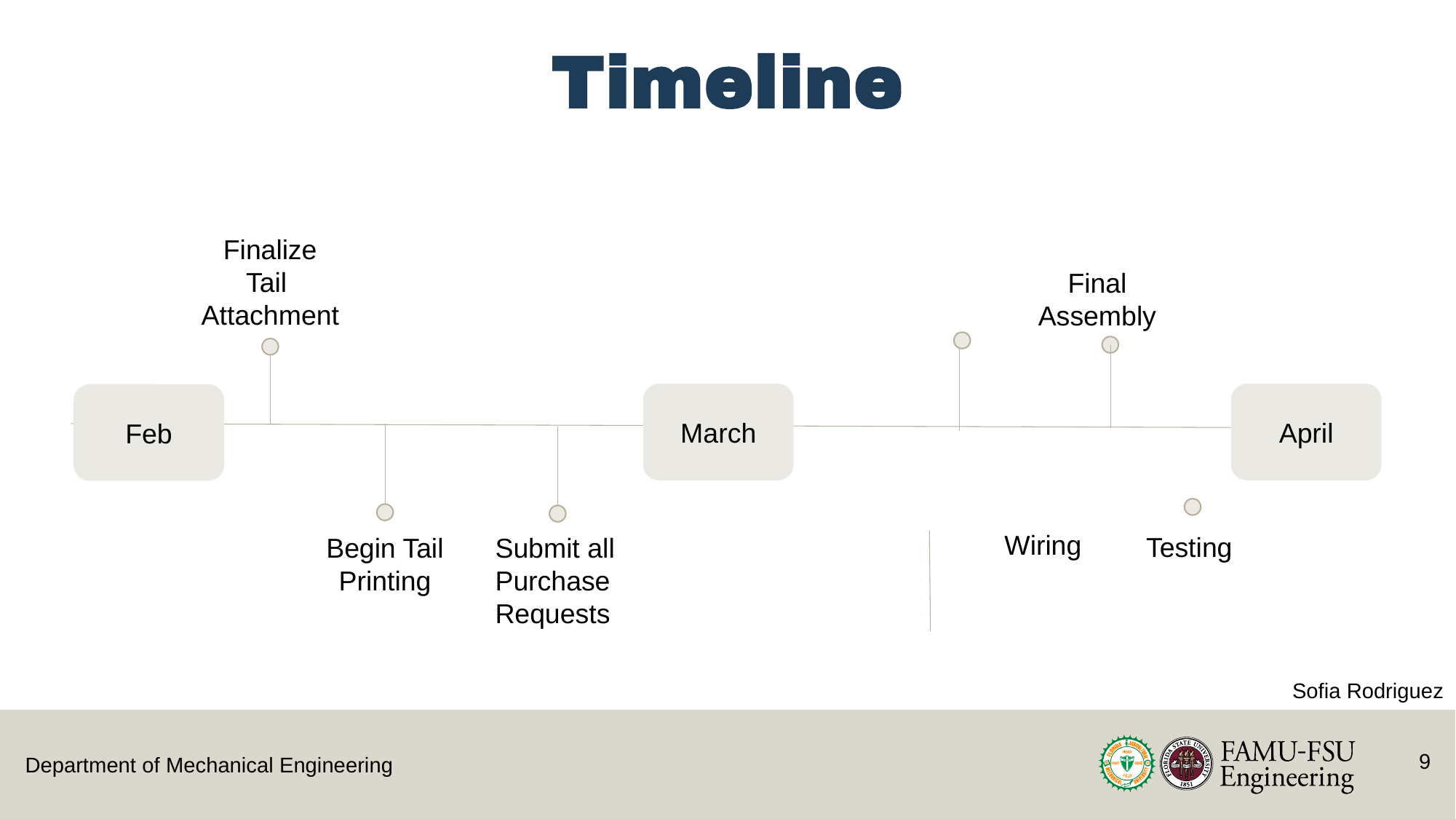

Timeline
Finalize Tail
Attachment

Final
Assembly

March
April
Feb

Wiring
Testing
Submit all Purchase Requests
Begin Tail Printing
Sofia Rodriguez
9